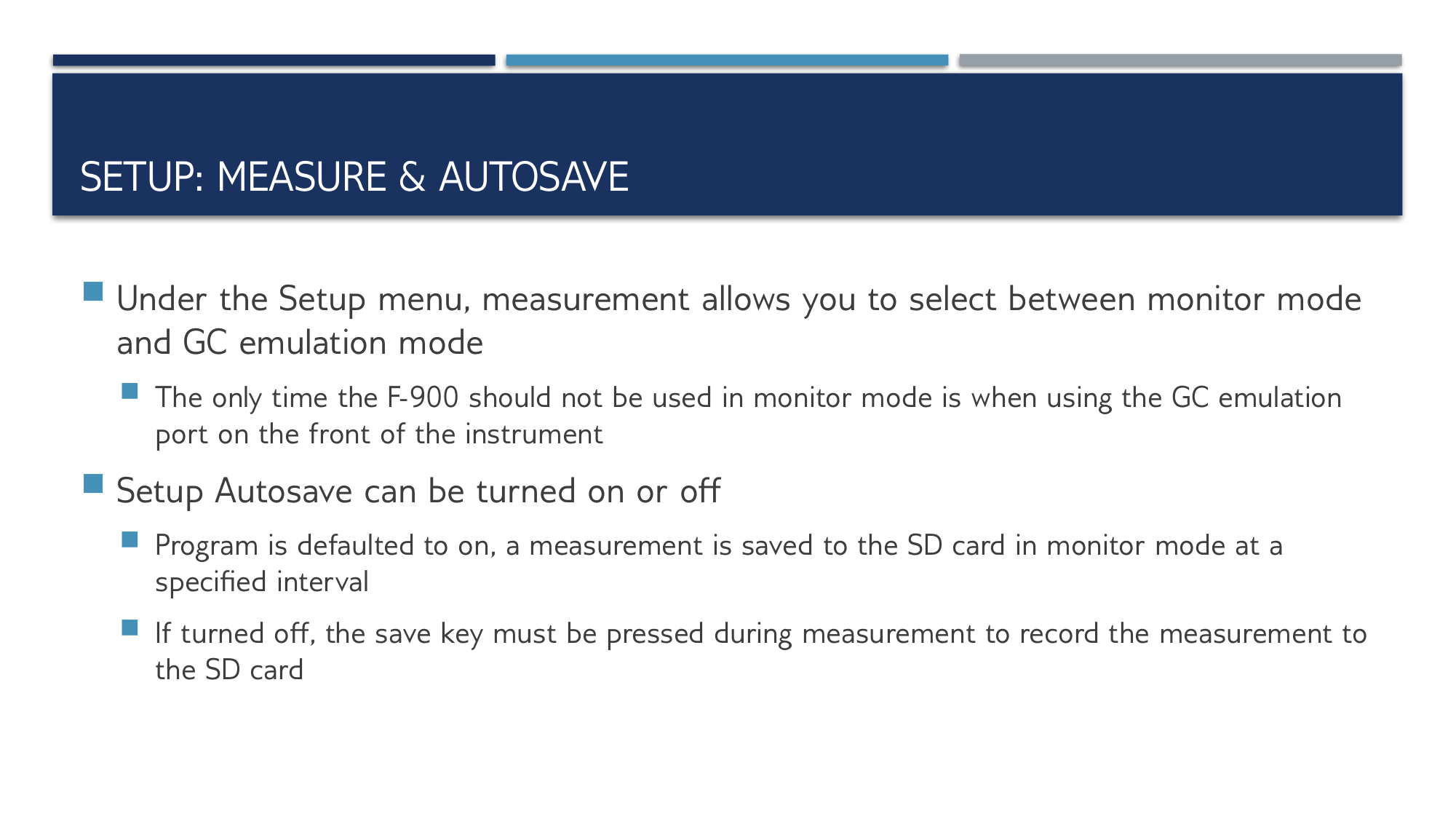

# Setup: Measure & Autosave
Under the Setup menu, measurement allows you to select between monitor mode and GC emulation mode
The only time the F-900 should not be used in monitor mode is when using the GC emulation port on the front of the instrument
Setup Autosave can be turned on or off
Program is defaulted to on, a measurement is saved to the SD card in monitor mode at a specified interval
If turned off, the save key must be pressed during measurement to record the measurement to the SD card